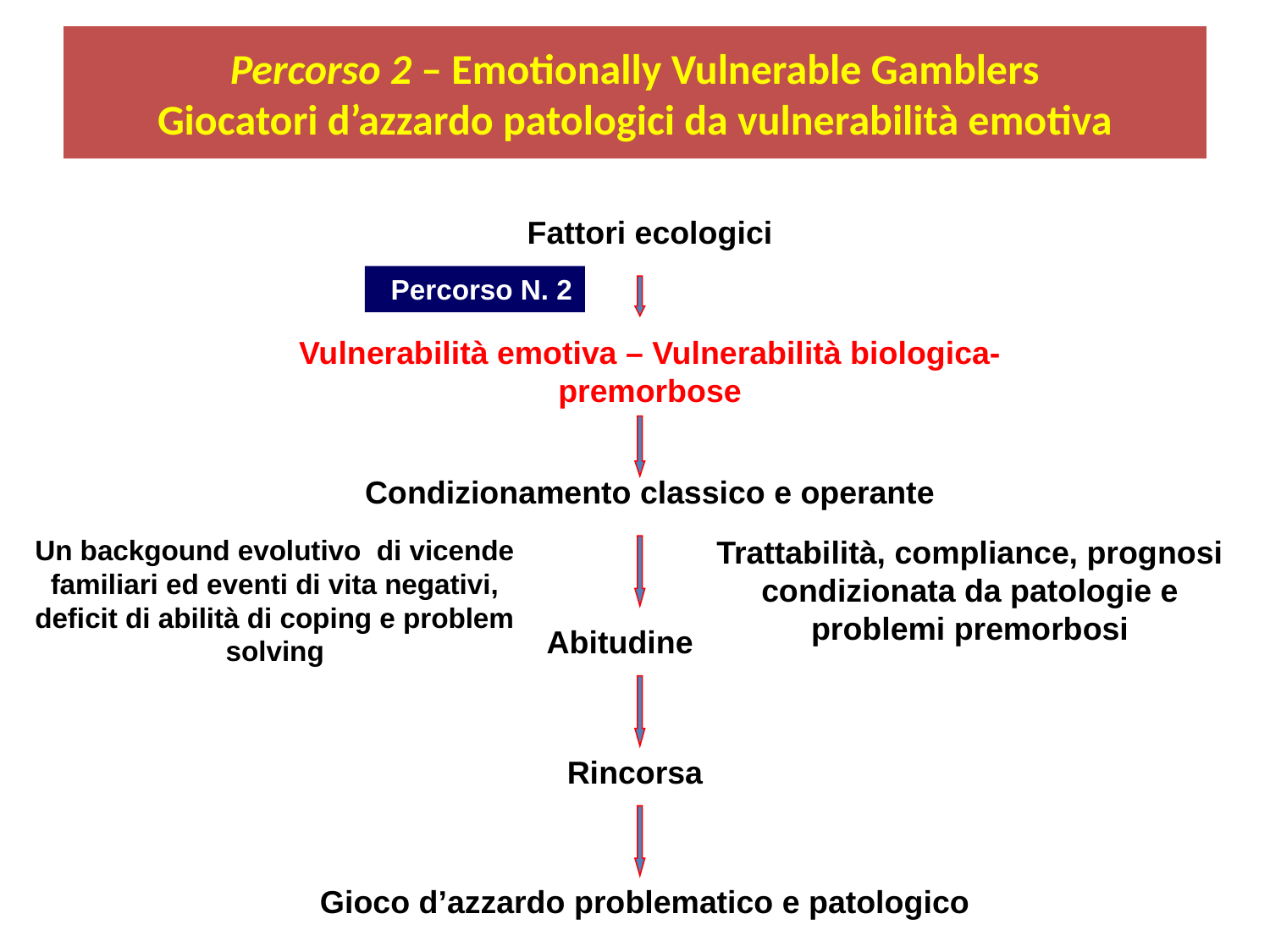

# Percorso 2 – Emotionally Vulnerable Gamblers Giocatori d’azzardo patologici da vulnerabilità emotiva
Fattori ecologici
Percorso N. 2

Vulnerabilità emotiva – Vulnerabilità biologica-premorbose

Condizionamento classico e operante
Un backgound evolutivo  di vicende familiari ed eventi di vita negativi, deficit di abilità di coping e problem solving
Trattabilità, compliance, prognosi condizionata da patologie e problemi premorbosi

Abitudine

Rincorsa

Gioco d’azzardo problematico e patologico